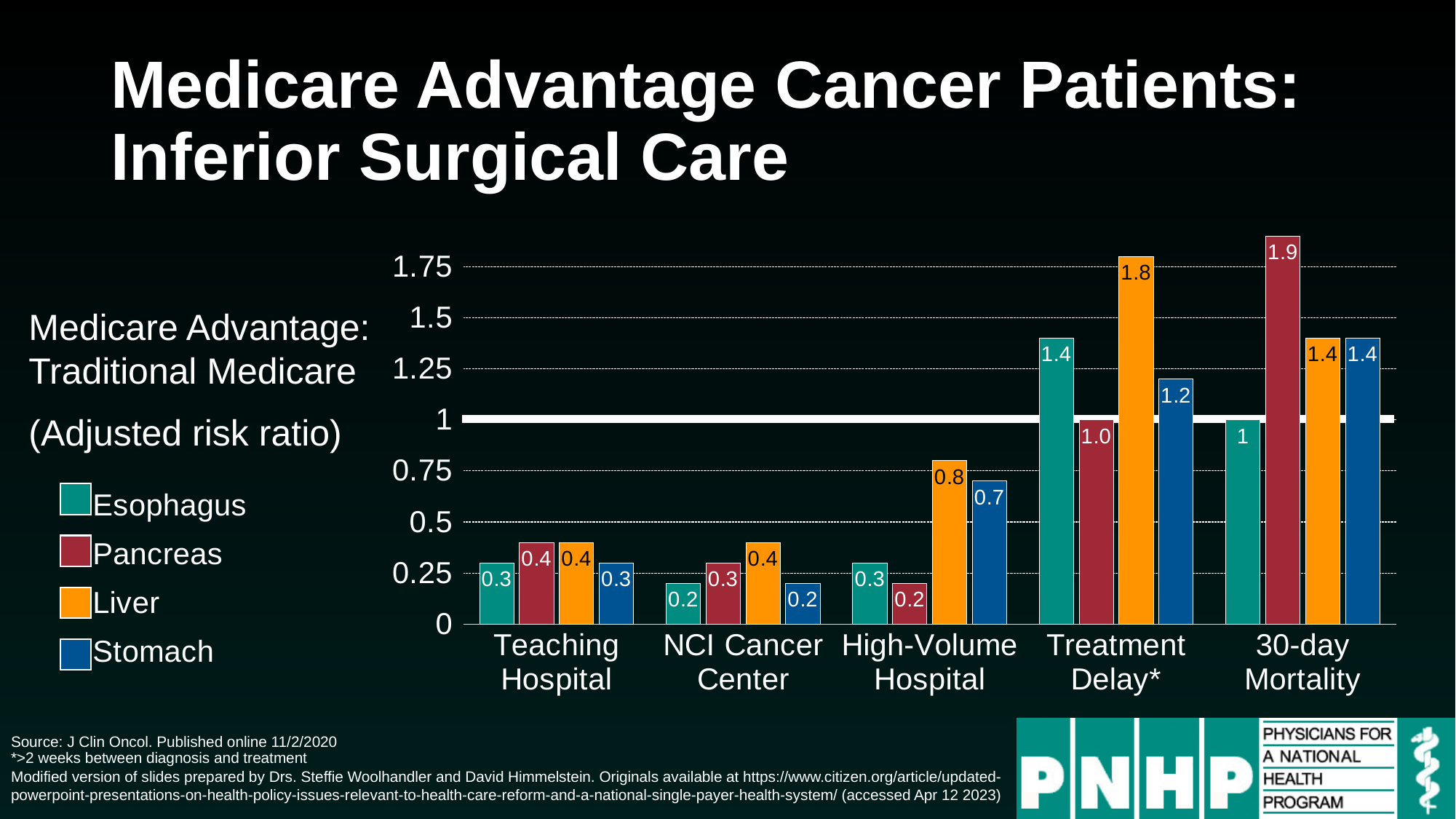

# Medicare Advantage Cancer Patients: Inferior Surgical Care

### Chart

| Category | Esophagus | Pancreas | Liver | Stomach |
|---|---|---|---|---|
| Teaching
Hospital | 0.3 | 0.4 | 0.4 | 0.3 |
| NCI Cancer
Center | 0.2 | 0.3 | 0.4 | 0.2 |
| High-Volume
Hospital | 0.3 | 0.2 | 0.8 | 0.7 |
| Treatment
Delay* | 1.4 | 1.0 | 1.8 | 1.2 |
| 30-day
Mortality | 1.0 | 1.9 | 1.4 | 1.4 |
Medicare Advantage: Traditional Medicare
(Adjusted risk ratio)

Source: J Clin Oncol. Published online 11/2/2020
*>2 weeks between diagnosis and treatment
Modified version of slides prepared by Drs. Steffie Woolhandler and David Himmelstein. Originals available at https://www.citizen.org/article/updated-powerpoint-presentations-on-health-policy-issues-relevant-to-health-care-reform-and-a-national-single-payer-health-system/ (accessed Apr 12 2023)